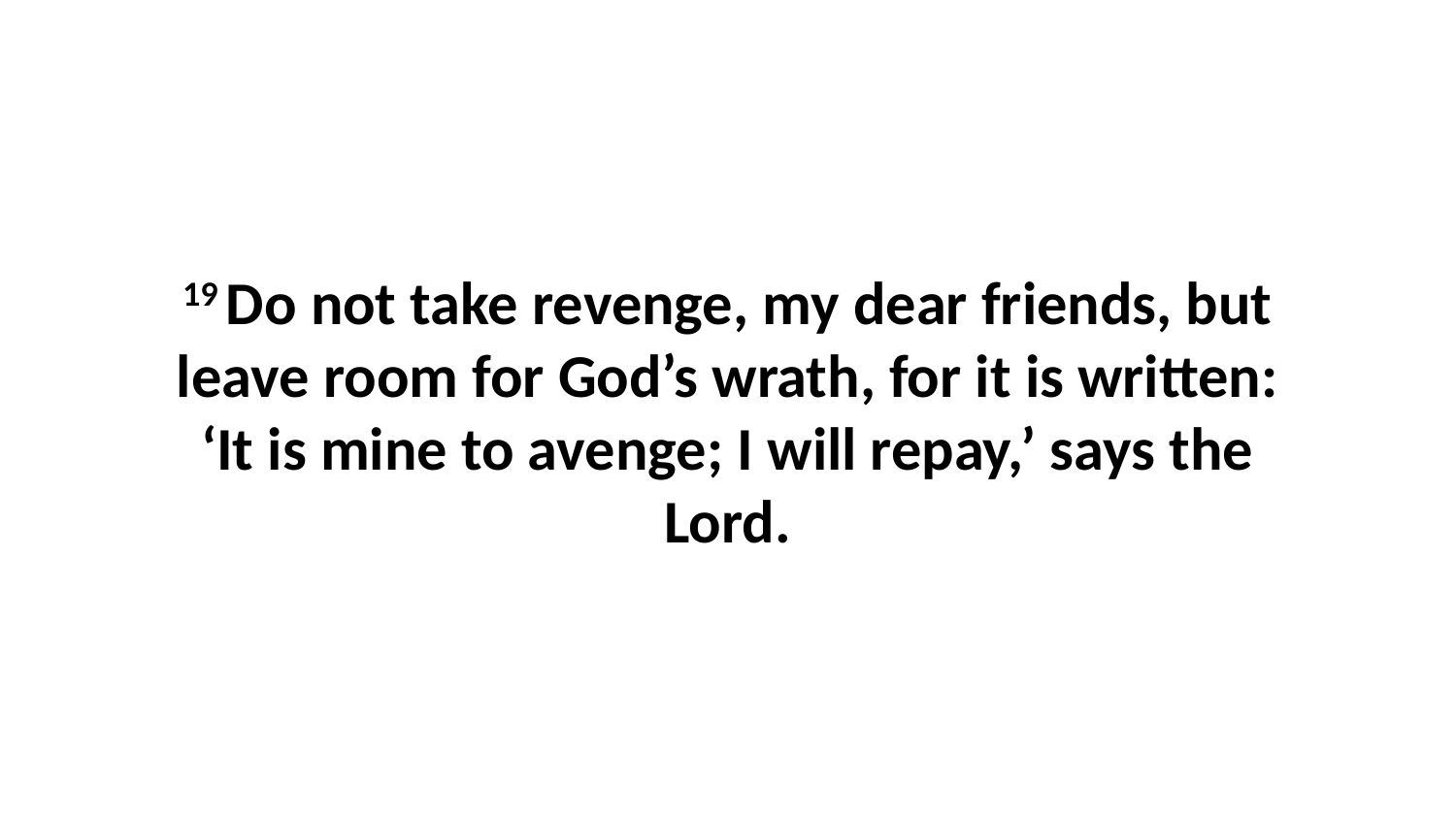

19 Do not take revenge, my dear friends, but leave room for God’s wrath, for it is written: ‘It is mine to avenge; I will repay,’ says the Lord.